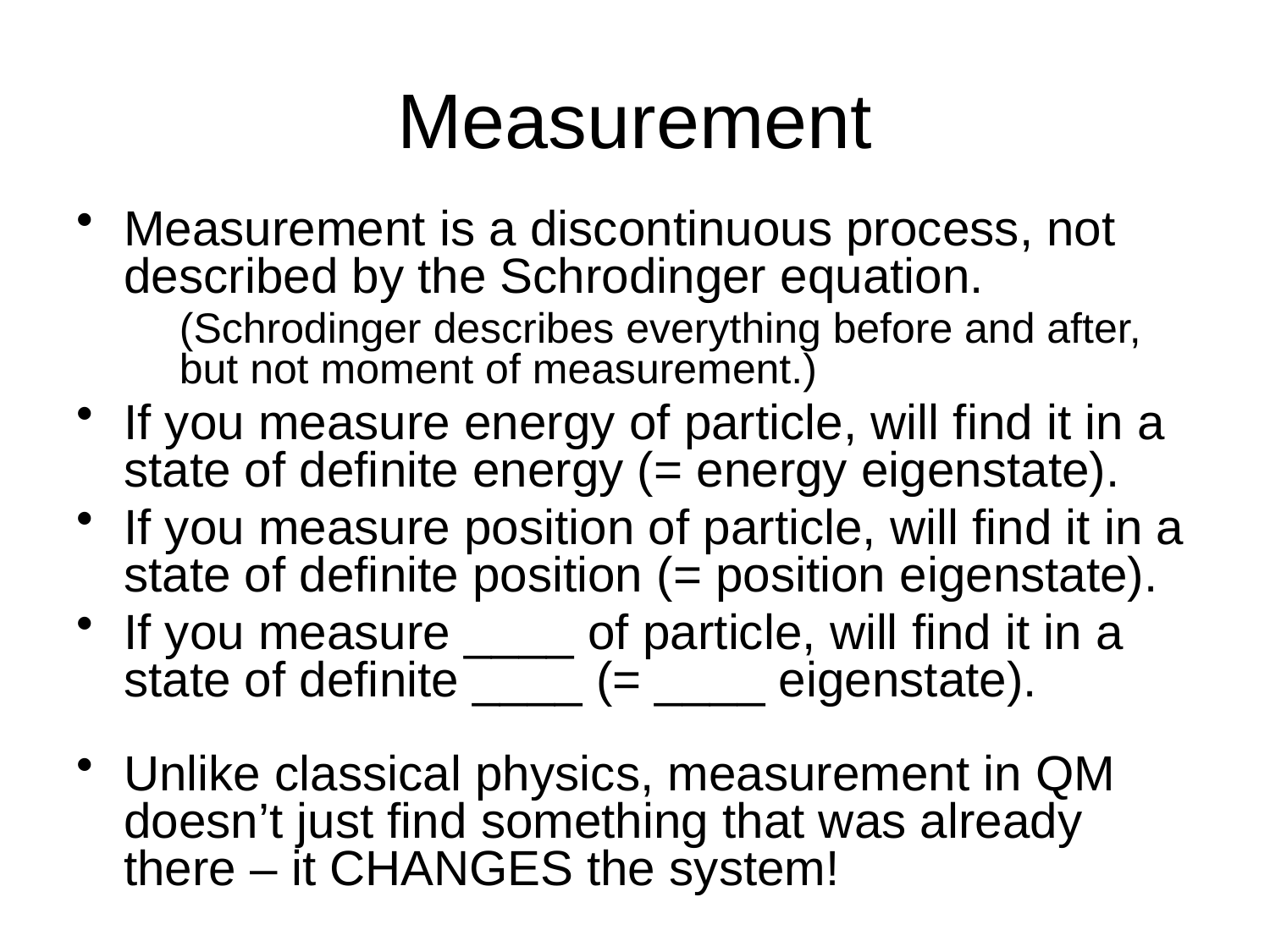

# Measurement
Measurement is a discontinuous process, not described by the Schrodinger equation.
	(Schrodinger describes everything before and after, but not moment of measurement.)
If you measure energy of particle, will find it in a state of definite energy (= energy eigenstate).
If you measure position of particle, will find it in a state of definite position (= position eigenstate).
If you measure ____ of particle, will find it in a state of definite ____ (= ____ eigenstate).

Unlike classical physics, measurement in QM doesn’t just find something that was already there – it CHANGES the system!